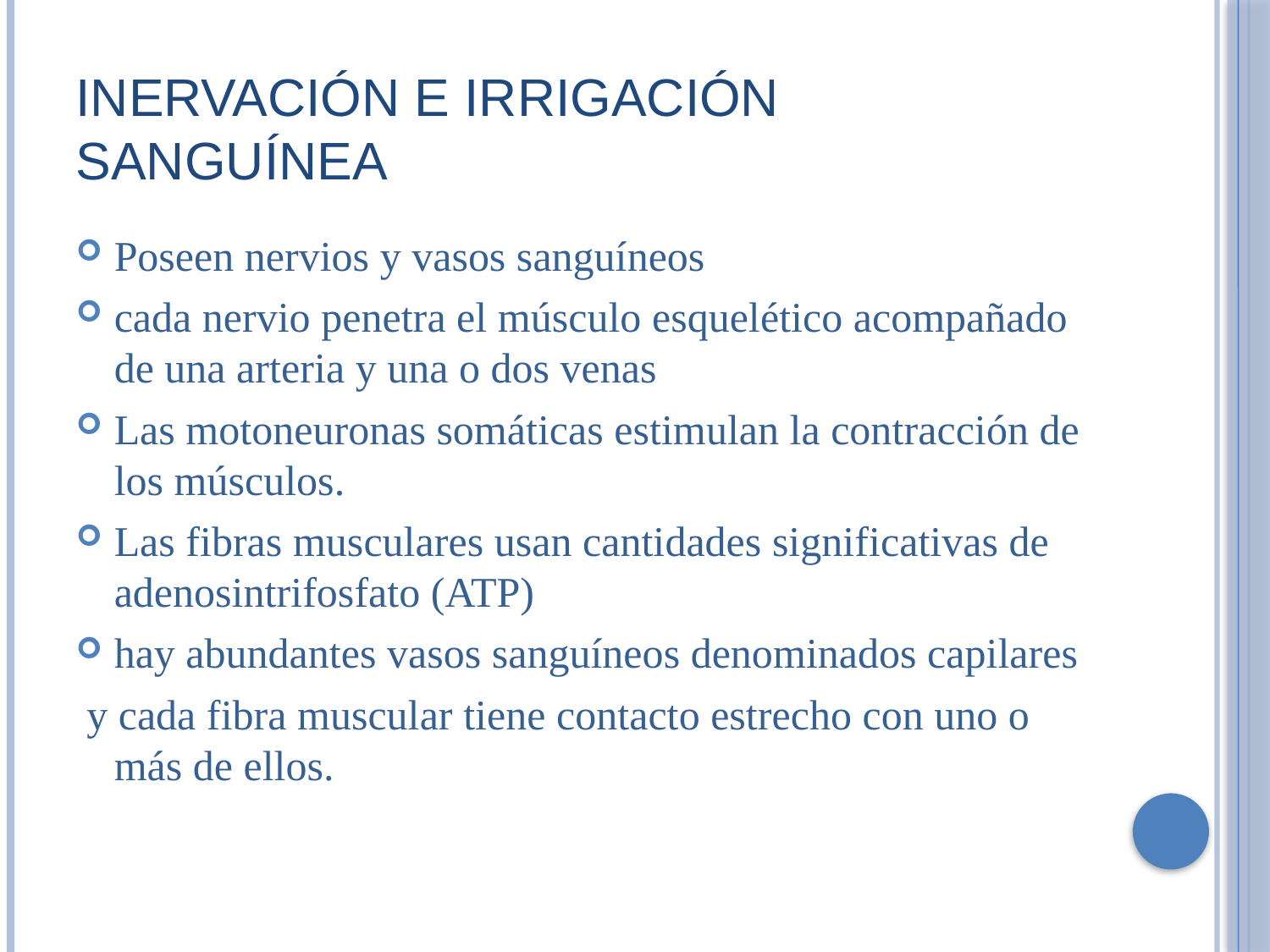

# Inervación e irrigación sanguínea
Poseen nervios y vasos sanguíneos
cada nervio penetra el músculo esquelético acompañado de una arteria y una o dos venas
Las motoneuronas somáticas estimulan la contracción de los músculos.
Las fibras musculares usan cantidades significativas de adenosintrifosfato (ATP)
hay abundantes vasos sanguíneos denominados capilares
 y cada fibra muscular tiene contacto estrecho con uno o más de ellos.